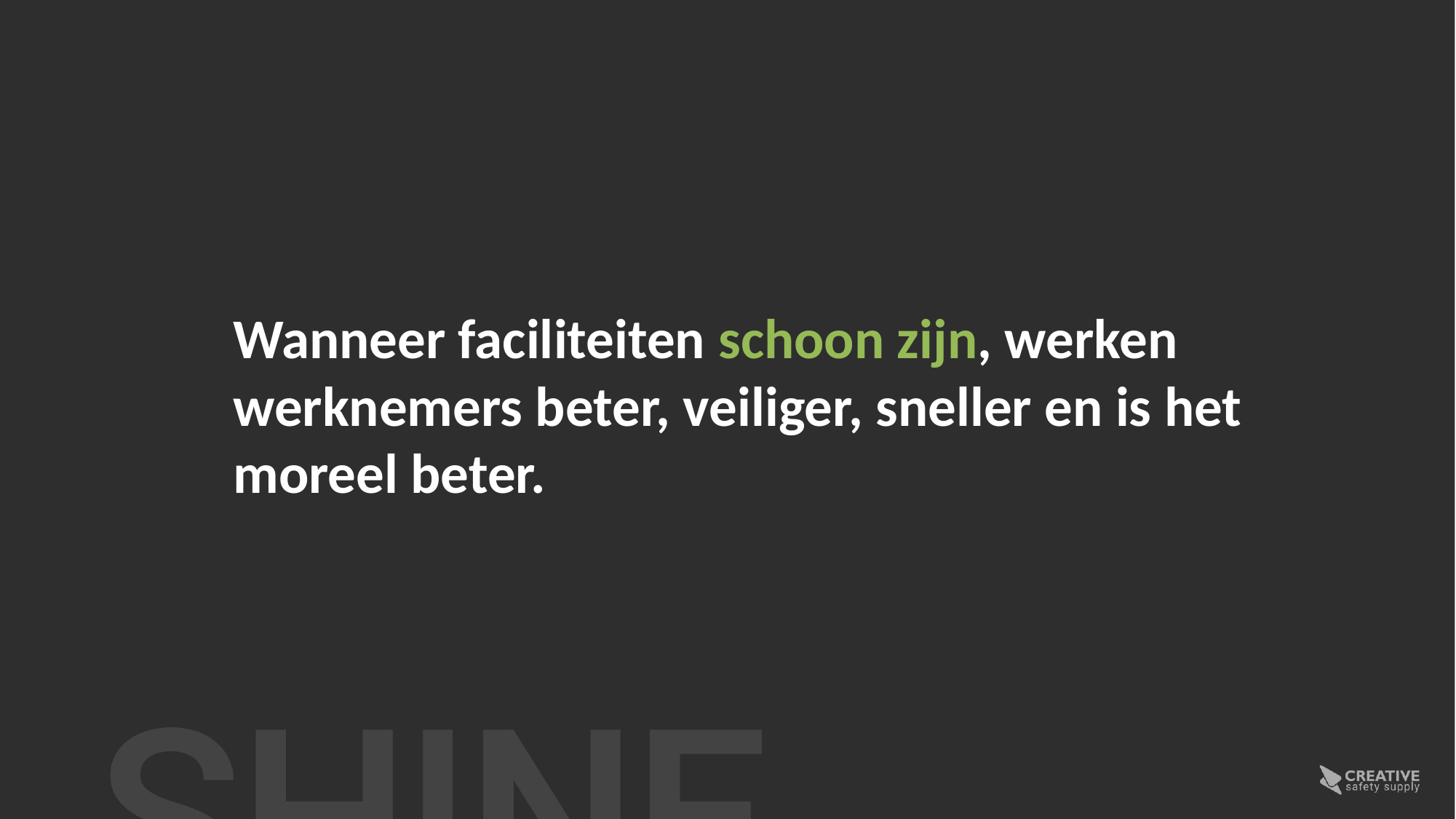

schoon

Wanneer faciliteiten schoon zijn, werken werknemers beter, veiliger, sneller en is het moreel beter.